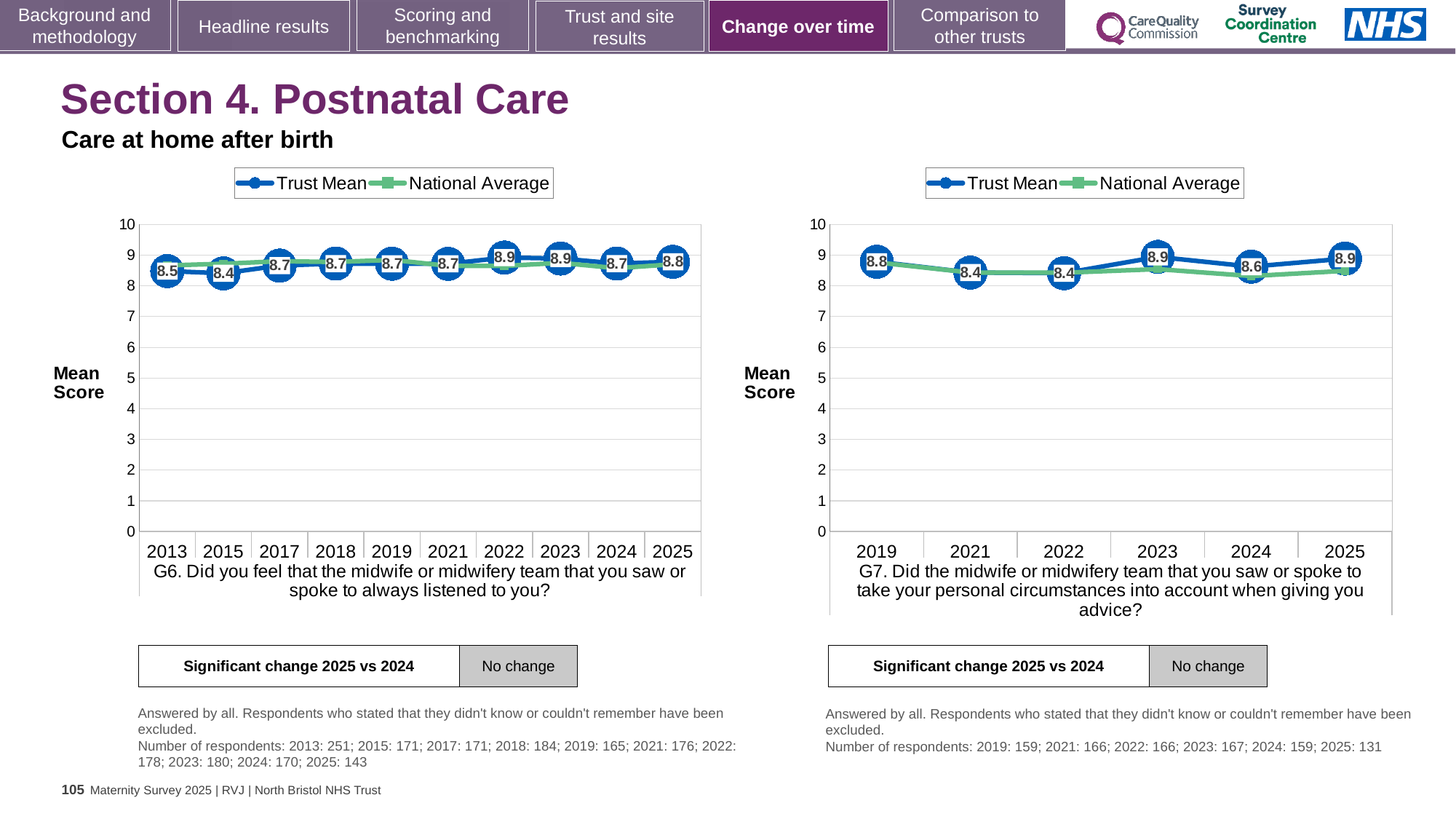

# Section 4. Postnatal Care
Care at home after birth

### Chart

| Category | Trust Mean | National Average |
|---|---|---|
| 2013 | 8.481278443620141 | 8.664184071680051 |
| 2015 | 8.407588382524796 | 8.718814716920338 |
| 2017 | 8.65940677833145 | 8.801098164092778 |
| 2018 | 8.724012460422006 | 8.776210324572078 |
| 2019 | 8.720703395431412 | 8.844837479468122 |
| 2021 | 8.71651799579659 | 8.650061237561717 |
| 2022 | 8.921512230450535 | 8.64764827877333 |
| 2023 | 8.88909353973968 | 8.74821832866421 |
| 2024 | 8.72521200509635 | 8.575068676563408 |
| 2025 | 8.783624620825472 | 8.70228480525419 |

### Chart

| Category | Trust Mean | National Average |
|---|---|---|
| 2019 | 8.786340813478507 | 8.764223043165373 |
| 2021 | 8.432215213518964 | 8.431392200069723 |
| 2022 | 8.411952702162644 | 8.426868484916904 |
| 2023 | 8.943100425325023 | 8.543815785457985 |
| 2024 | 8.624695715837754 | 8.319239136831497 |
| 2025 | 8.88728458274102 | 8.487719965449099 |
| Significant change 2025 vs 2024 | No change |
| --- | --- |
| Significant change 2025 vs 2024 | No change |
| --- | --- |
Answered by all. Respondents who stated that they didn't know or couldn't remember have been excluded.
Number of respondents: 2013: 251; 2015: 171; 2017: 171; 2018: 184; 2019: 165; 2021: 176; 2022: 178; 2023: 180; 2024: 170; 2025: 143
Answered by all. Respondents who stated that they didn't know or couldn't remember have been excluded.
Number of respondents: 2019: 159; 2021: 166; 2022: 166; 2023: 167; 2024: 159; 2025: 131
105